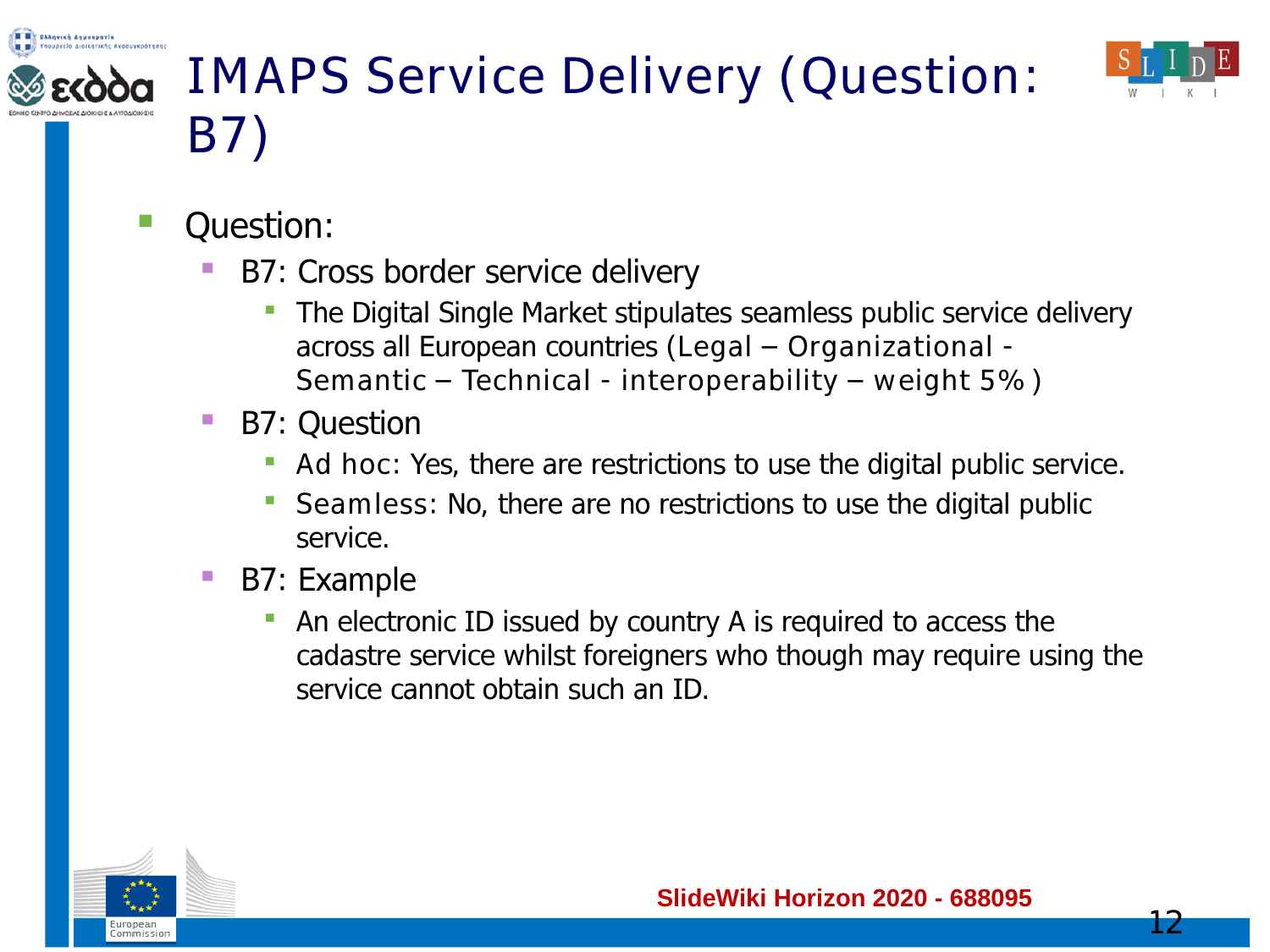

# IMAPS Service Delivery (Question: B7)
Question:
B7: Cross border service delivery
The Digital Single Market stipulates seamless public service delivery across all European countries (Legal – Organizational - Semantic – Technical - interoperability – weight 5%)
B7: Question
Ad hoc: Yes, there are restrictions to use the digital public service.
Seamless: No, there are no restrictions to use the digital public service.
B7: Example
An electronic ID issued by country A is required to access the cadastre service whilst foreigners who though may require using the service cannot obtain such an ID.
12